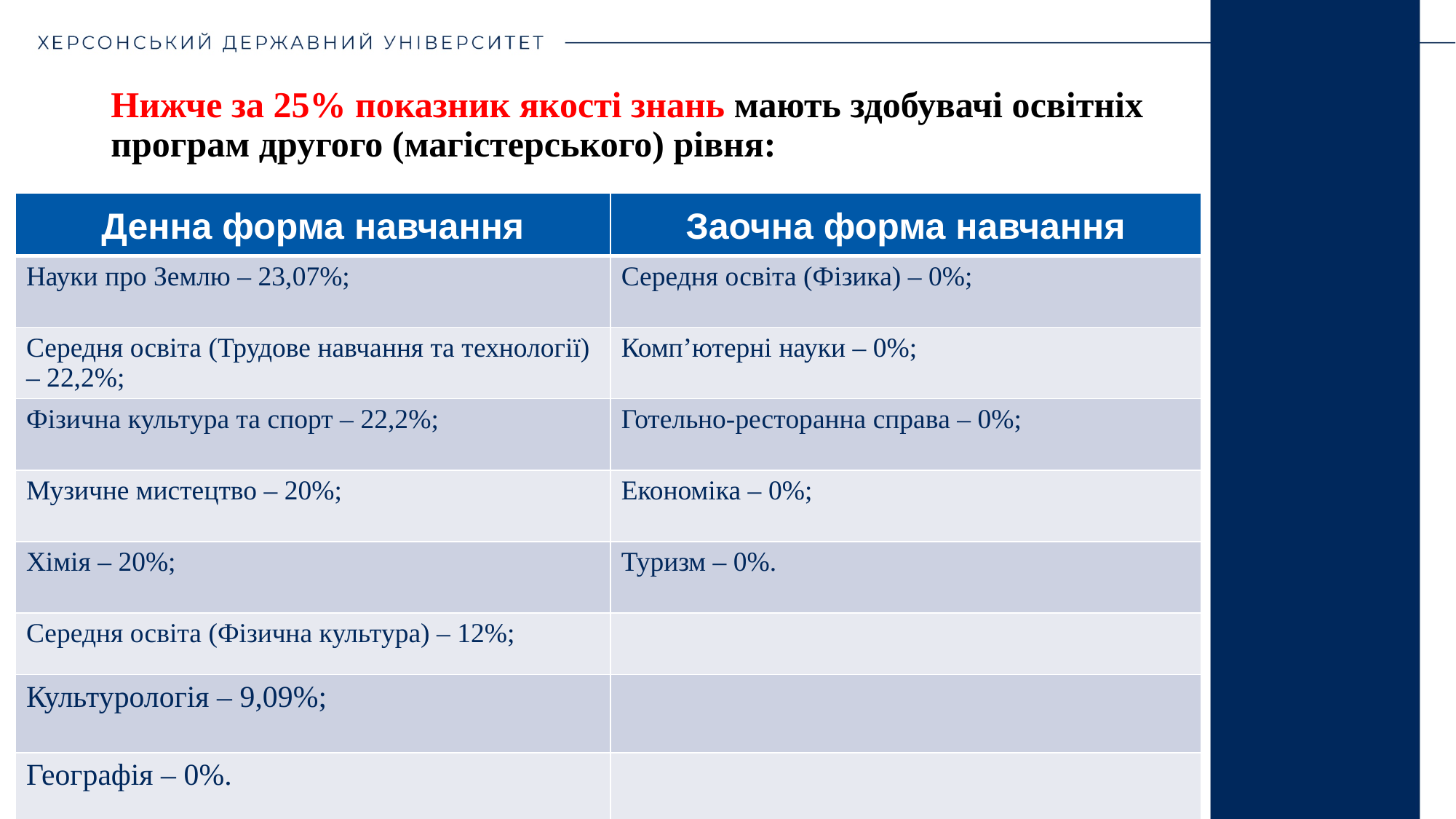

# Нижче за 25% показник якості знань мають здобувачі освітніх програм другого (магістерського) рівня:
| Денна форма навчання | Заочна форма навчання |
| --- | --- |
| Науки про Землю – 23,07%; | Середня освіта (Фізика) – 0%; |
| Середня освіта (Трудове навчання та технології) – 22,2%; | Комп’ютерні науки – 0%; |
| Фізична культура та спорт – 22,2%; | Готельно-ресторанна справа – 0%; |
| Музичне мистецтво – 20%; | Економіка – 0%; |
| Хімія – 20%; | Туризм – 0%. |
| Середня освіта (Фізична культура) – 12%; |  |
| Культурологія – 9,09%; |  |
| Географія – 0%. |  |